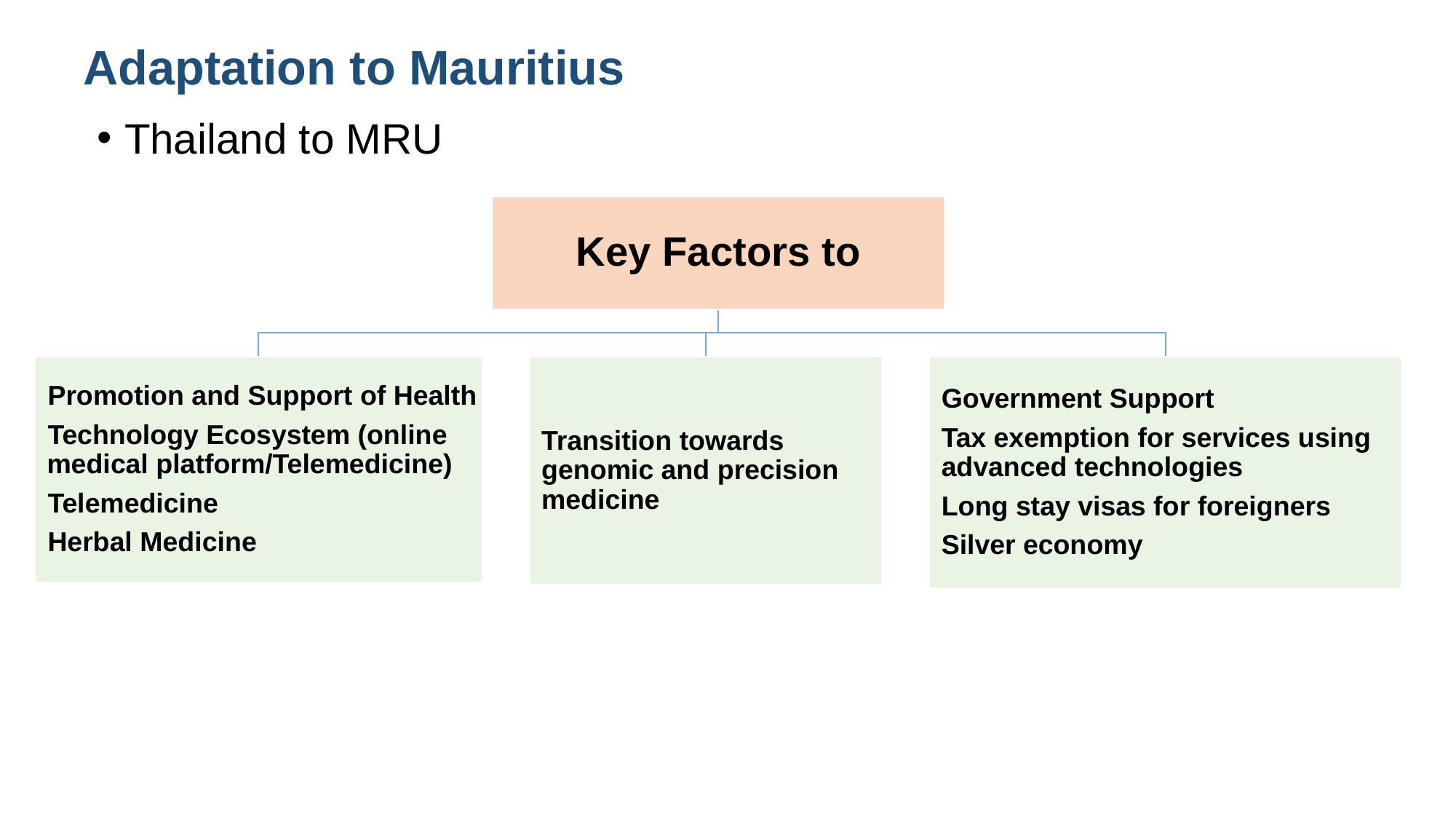

# Adaptation to Mauritius
Key Factors to
Promotion and Support of Health
Technology Ecosystem (online medical platform/Telemedicine)
Telemedicine
Herbal Medicine
Transition towards genomic and precision medicine
Government Support
Tax exemption for services using advanced technologies
Long stay visas for foreigners
Silver economy
Thailand to MRU